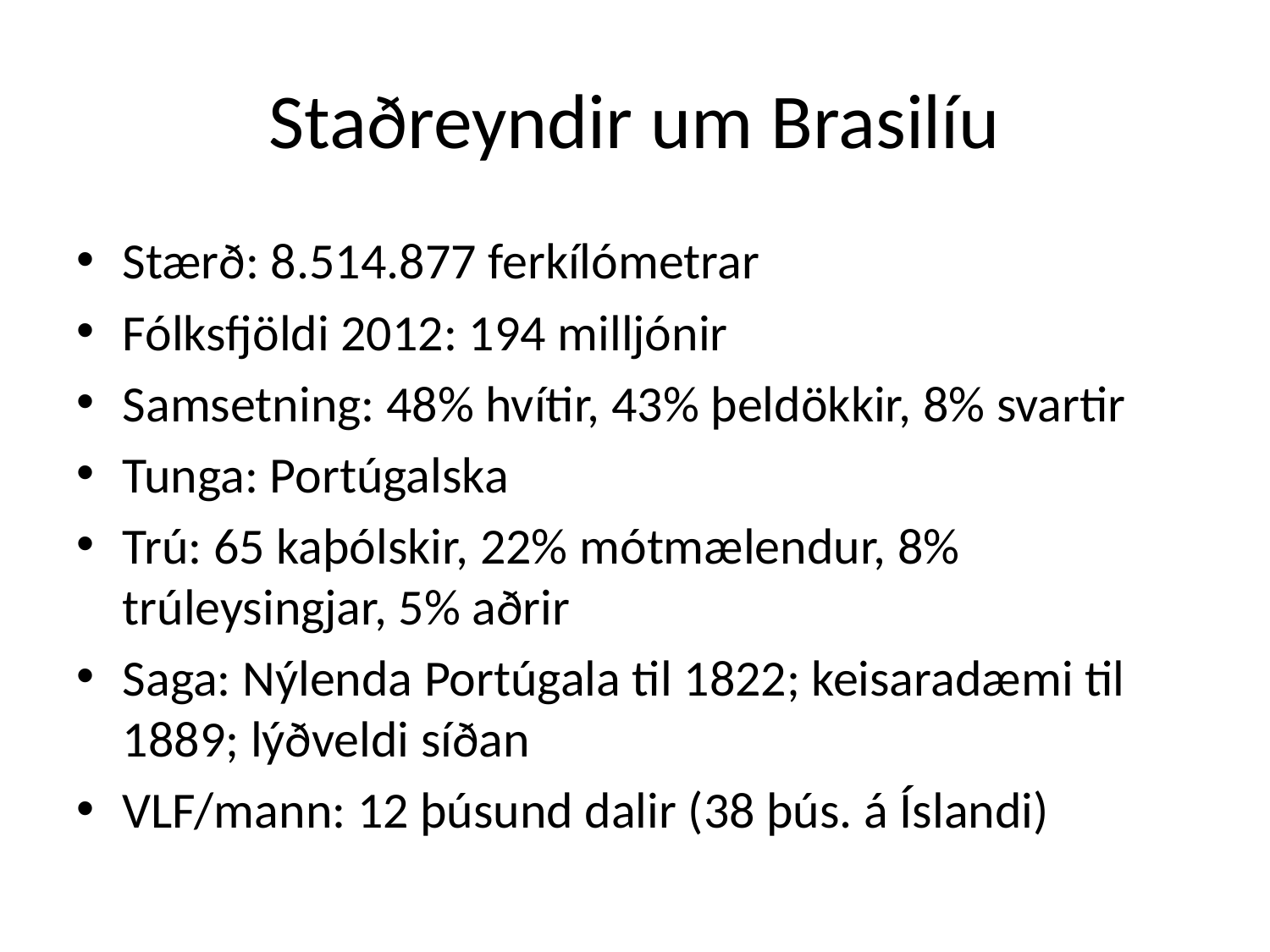

# Staðreyndir um Brasilíu
Stærð: 8.514.877 ferkílómetrar
Fólksfjöldi 2012: 194 milljónir
Samsetning: 48% hvítir, 43% þeldökkir, 8% svartir
Tunga: Portúgalska
Trú: 65 kaþólskir, 22% mótmælendur, 8% trúleysingjar, 5% aðrir
Saga: Nýlenda Portúgala til 1822; keisaradæmi til 1889; lýðveldi síðan
VLF/mann: 12 þúsund dalir (38 þús. á Íslandi)